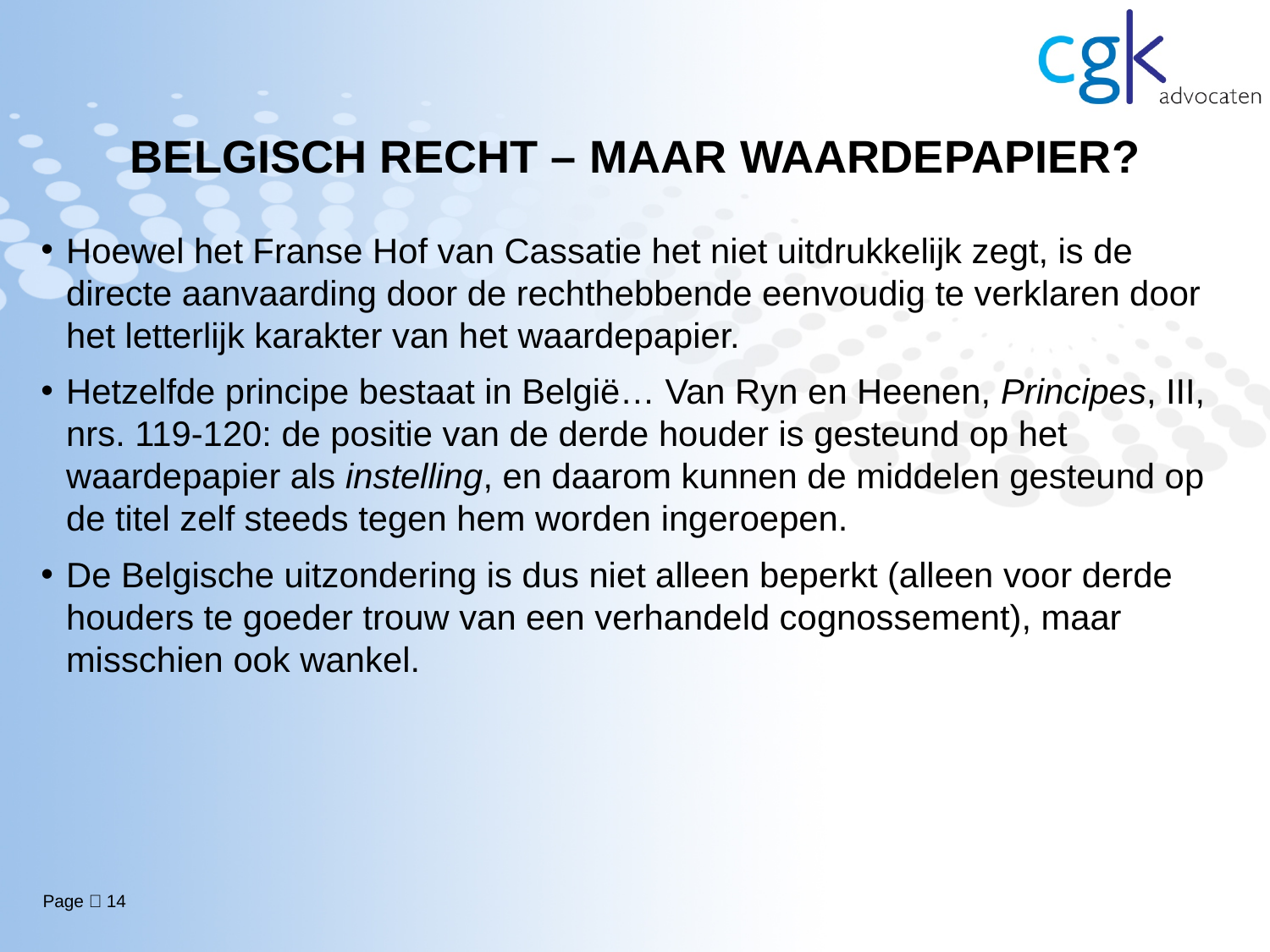

# BELGISCH RECHT – MAAR WAARDEPAPIER?
Hoewel het Franse Hof van Cassatie het niet uitdrukkelijk zegt, is de directe aanvaarding door de rechthebbende eenvoudig te verklaren door het letterlijk karakter van het waardepapier.
Hetzelfde principe bestaat in België… Van Ryn en Heenen, Principes, III, nrs. 119-120: de positie van de derde houder is gesteund op het waardepapier als instelling, en daarom kunnen de middelen gesteund op de titel zelf steeds tegen hem worden ingeroepen.
De Belgische uitzondering is dus niet alleen beperkt (alleen voor derde houders te goeder trouw van een verhandeld cognossement), maar misschien ook wankel.